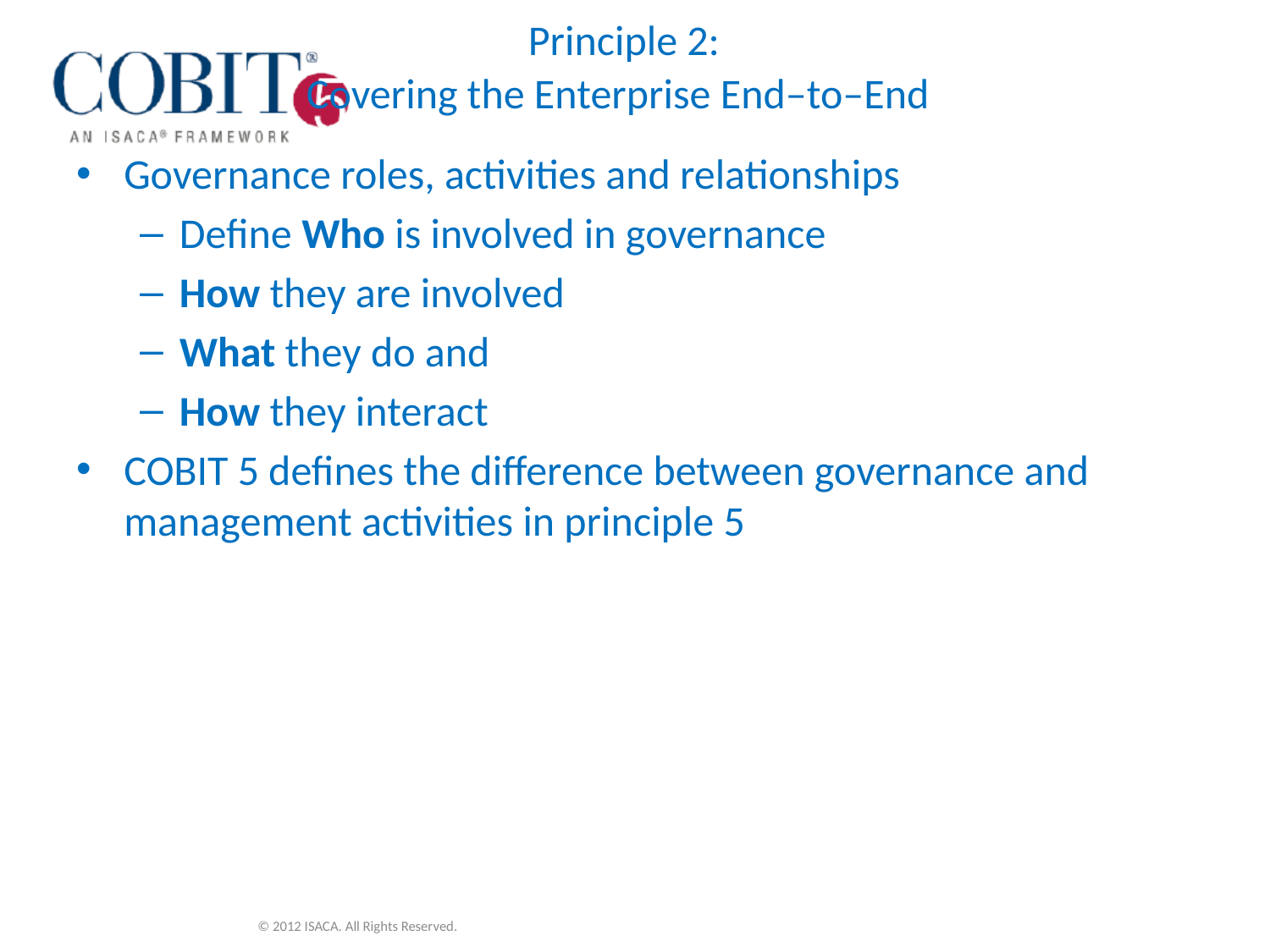

# Principle 2: Covering the Enterprise End–to–End
Governance roles, activities and relationships
Define Who is involved in governance
How they are involved
What they do and
How they interact
COBIT 5 defines the difference between governance and management activities in principle 5
© 2012 ISACA. All Rights Reserved.